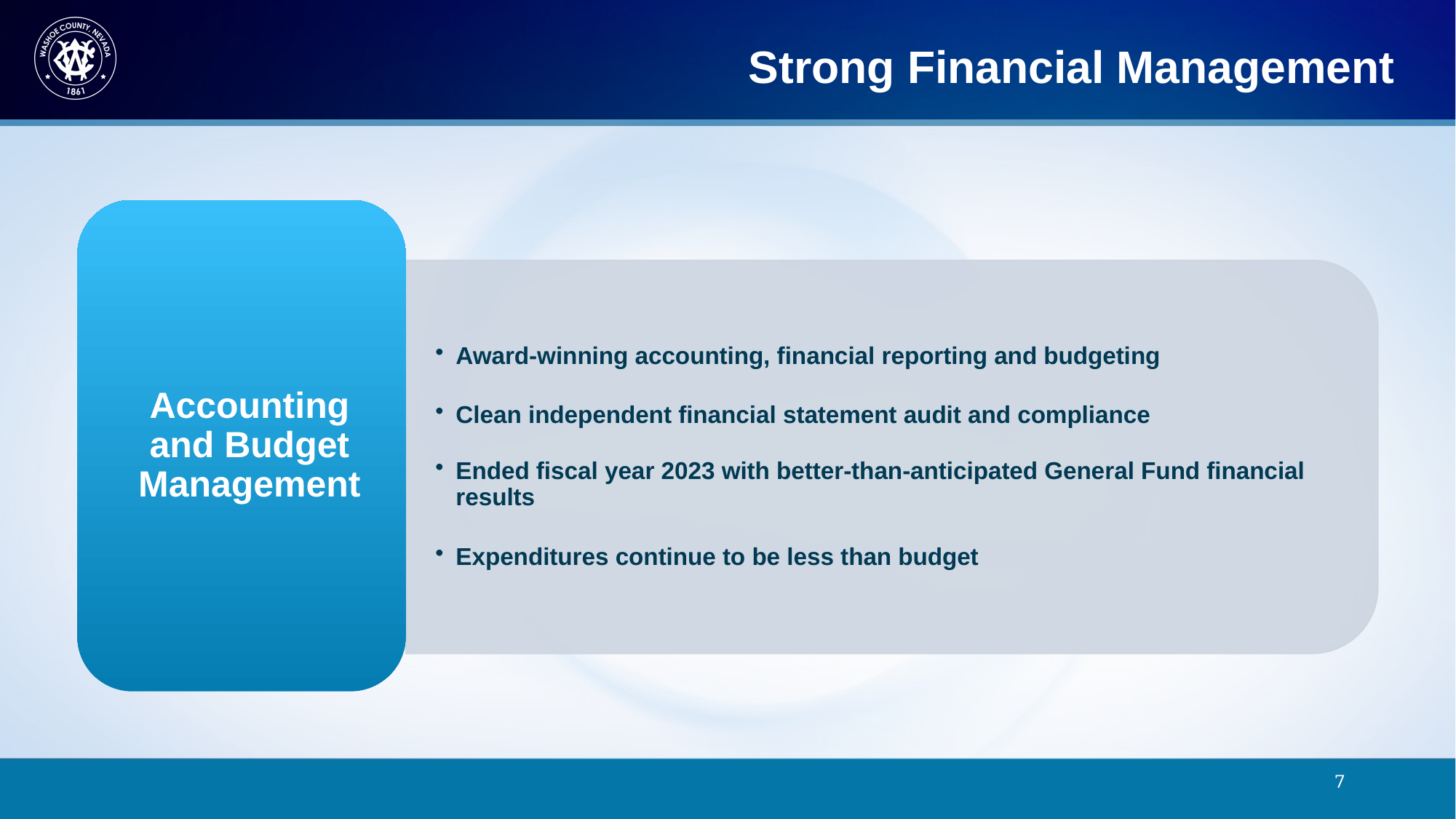

Strong Financial Management
Award-winning accounting, financial reporting and budgeting
Clean independent financial statement audit and compliance
Ended fiscal year 2023 with better-than-anticipated General Fund financial results

Expenditures continue to be less than budget
Accounting and Budget Management
7